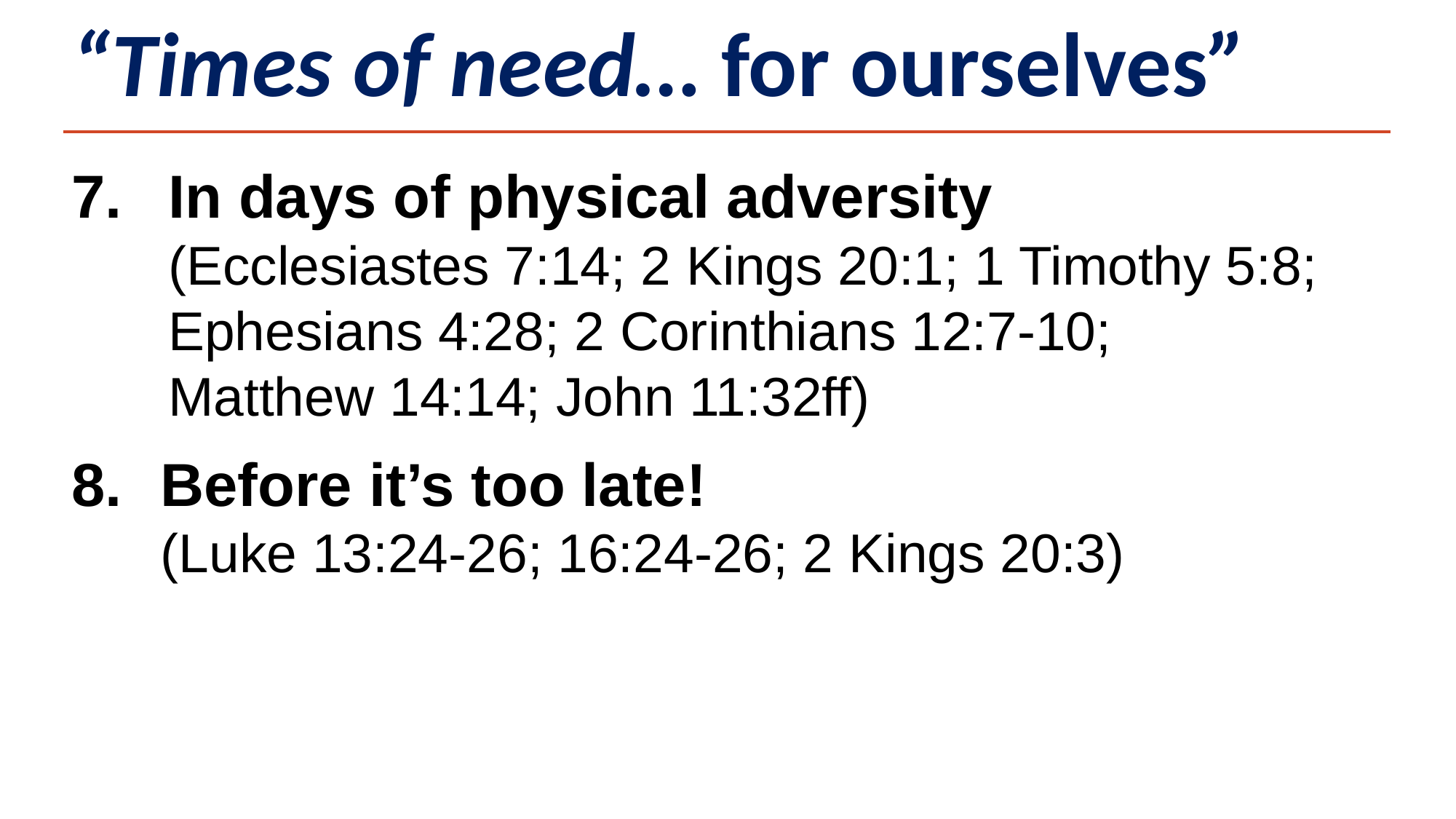

# “Times of need… for ourselves”
In days of physical adversity
(Ecclesiastes 7:14; 2 Kings 20:1; 1 Timothy 5:8; Ephesians 4:28; 2 Corinthians 12:7-10;
Matthew 14:14; John 11:32ff)
Before it’s too late!
(Luke 13:24-26; 16:24-26; 2 Kings 20:3)